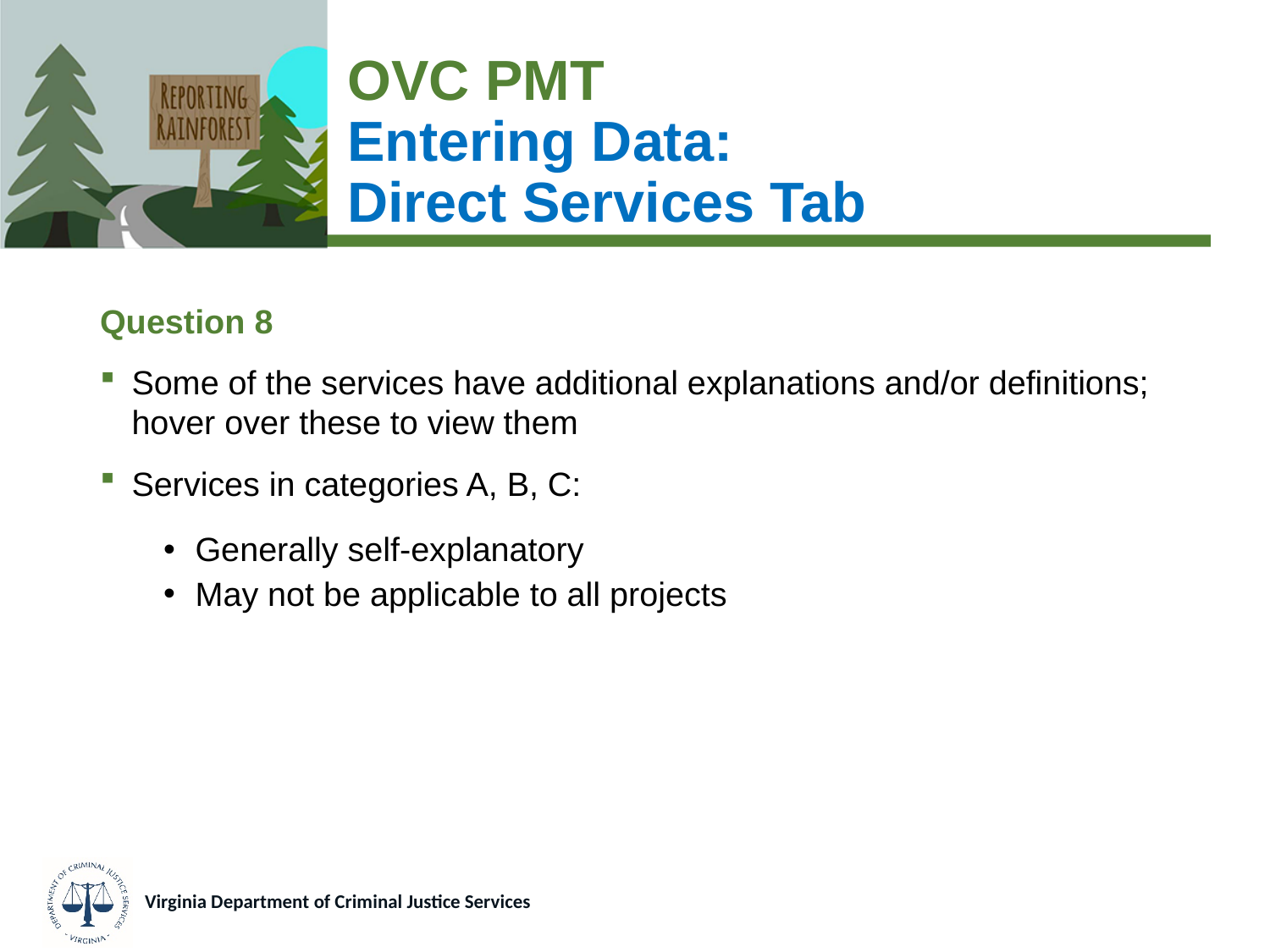

# OVC PMT Entering Data: Direct Services Tab
Question 8
Some of the services have additional explanations and/or definitions; hover over these to view them
Services in categories A, B, C:
Generally self-explanatory
May not be applicable to all projects
Virginia Department of Criminal Justice Services